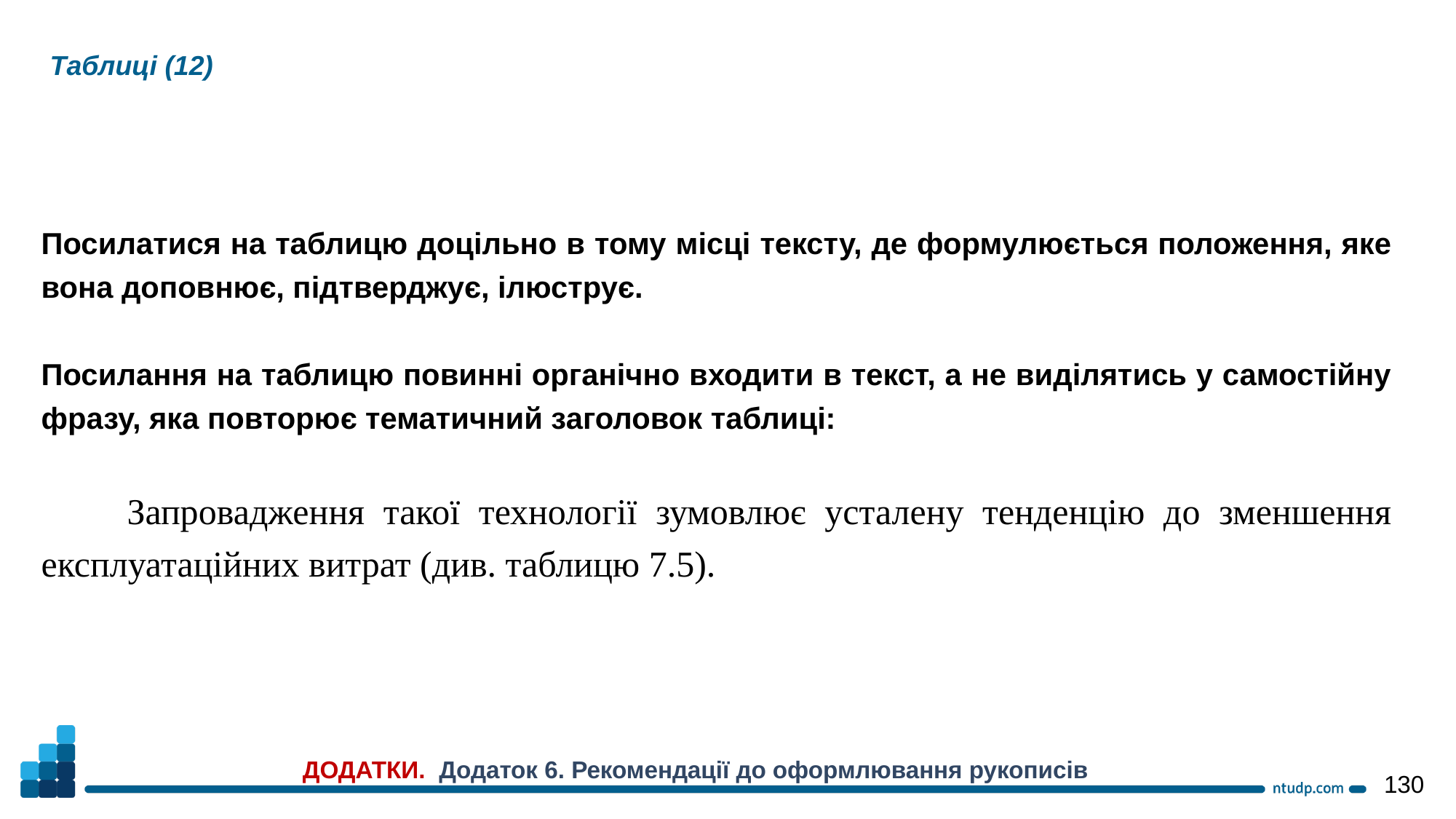

Таблиці (12)
Посилатися на таблицю доцільно в тому місці тексту, де формулюється положення, яке вона доповнює, підтверджує, ілюструє.

Посилання на таблицю повинні органічно входити в текст, а не виділятись у самостійну фразу, яка повторює тематичний заголовок таблиці:

Запровадження такої технології зумовлює усталену тенденцію до зменшення експлуатаційних витрат (див. таблицю 7.5).

ДОДАТКИ.  Додаток 6. Рекомендації до оформлювання рукописів